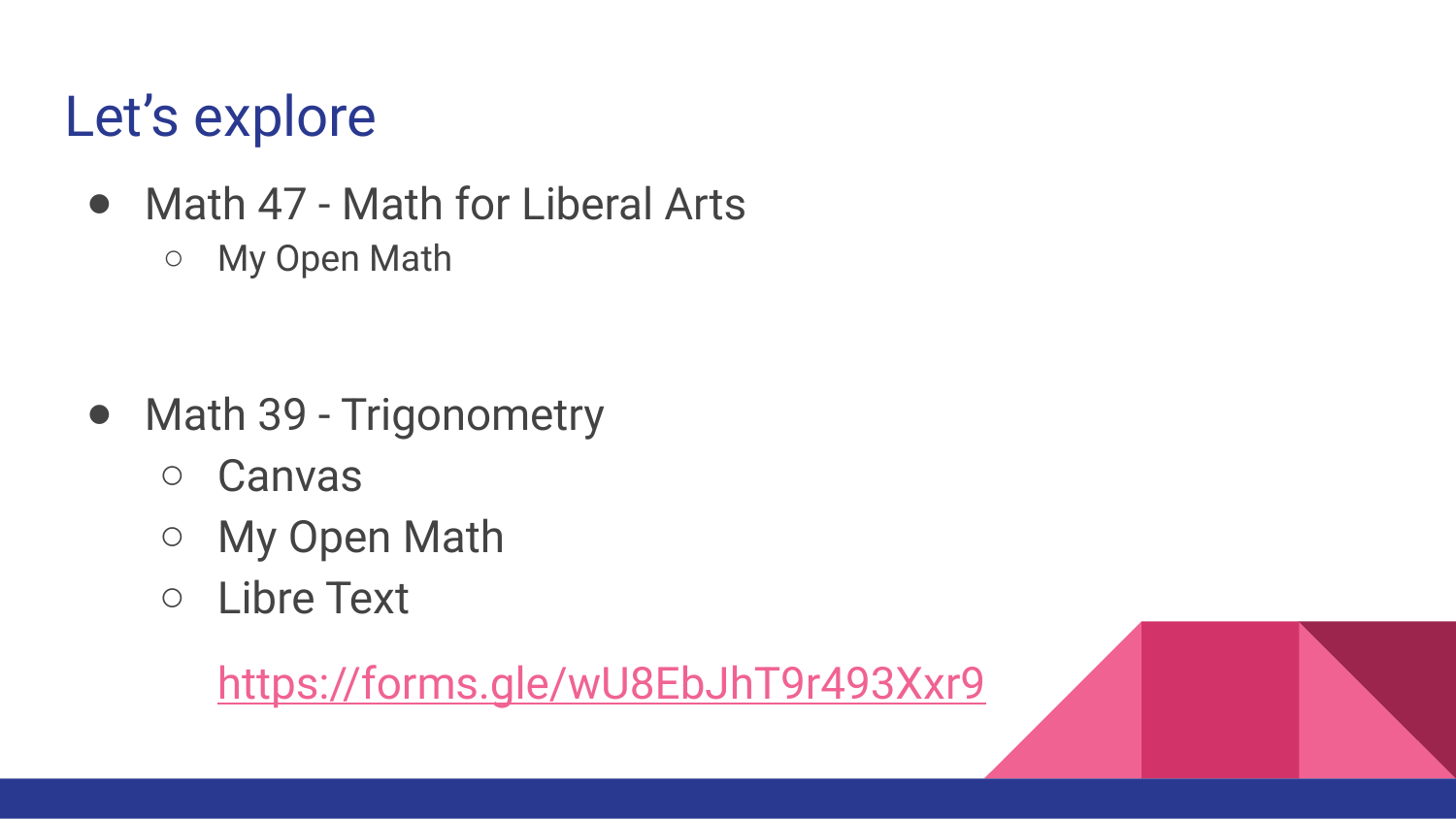

# Let’s explore
Math 47 - Math for Liberal Arts
My Open Math

Math 39 - Trigonometry
Canvas
My Open Math
Libre Text
https://forms.gle/wU8EbJhT9r493Xxr9